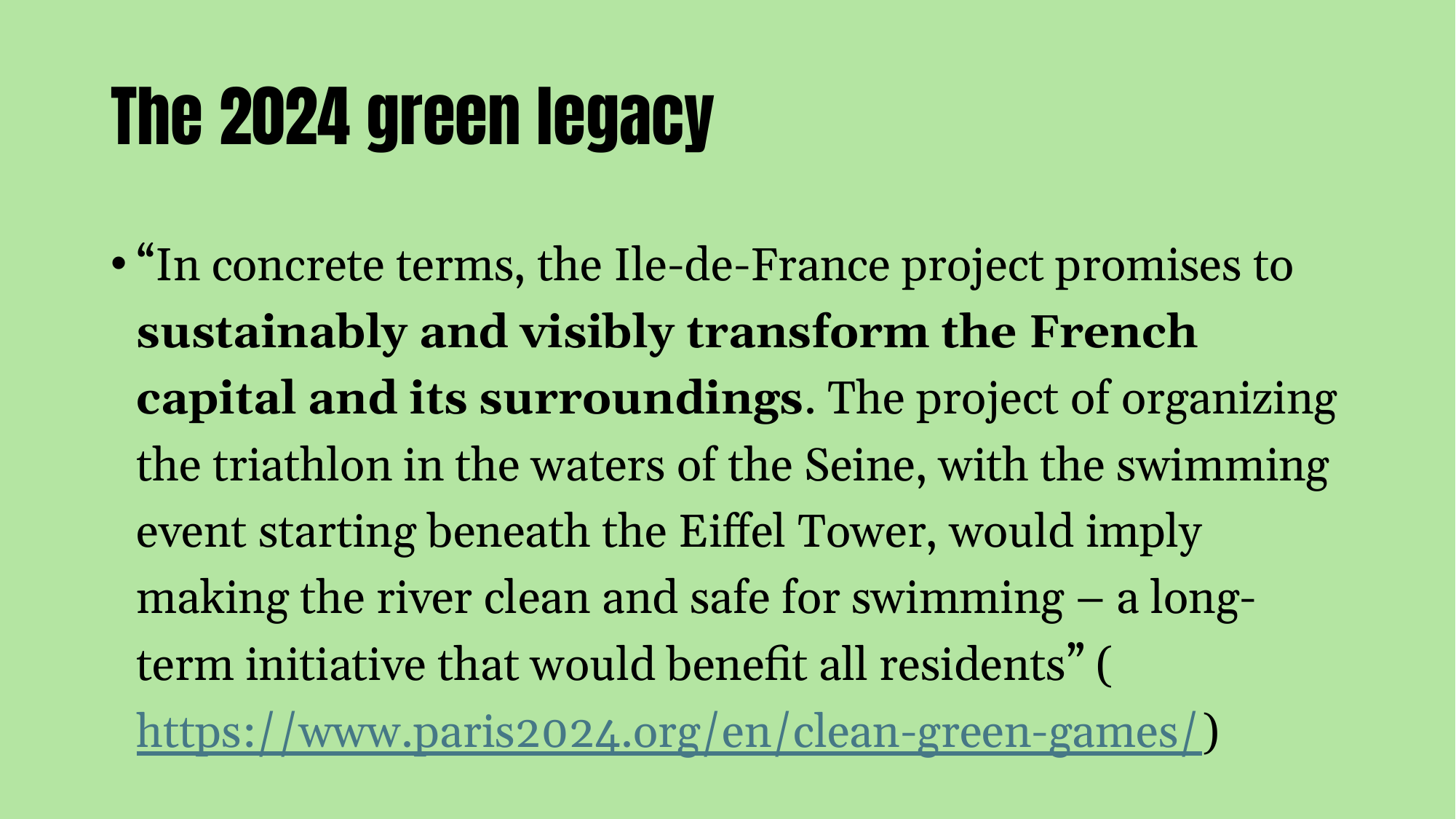

# The 2024 green legacy
“In concrete terms, the Ile-de-France project promises to sustainably and visibly transform the French capital and its surroundings. The project of organizing the triathlon in the waters of the Seine, with the swimming event starting beneath the Eiffel Tower, would imply making the river clean and safe for swimming – a long-term initiative that would benefit all residents” (https://www.paris2024.org/en/clean-green-games/)